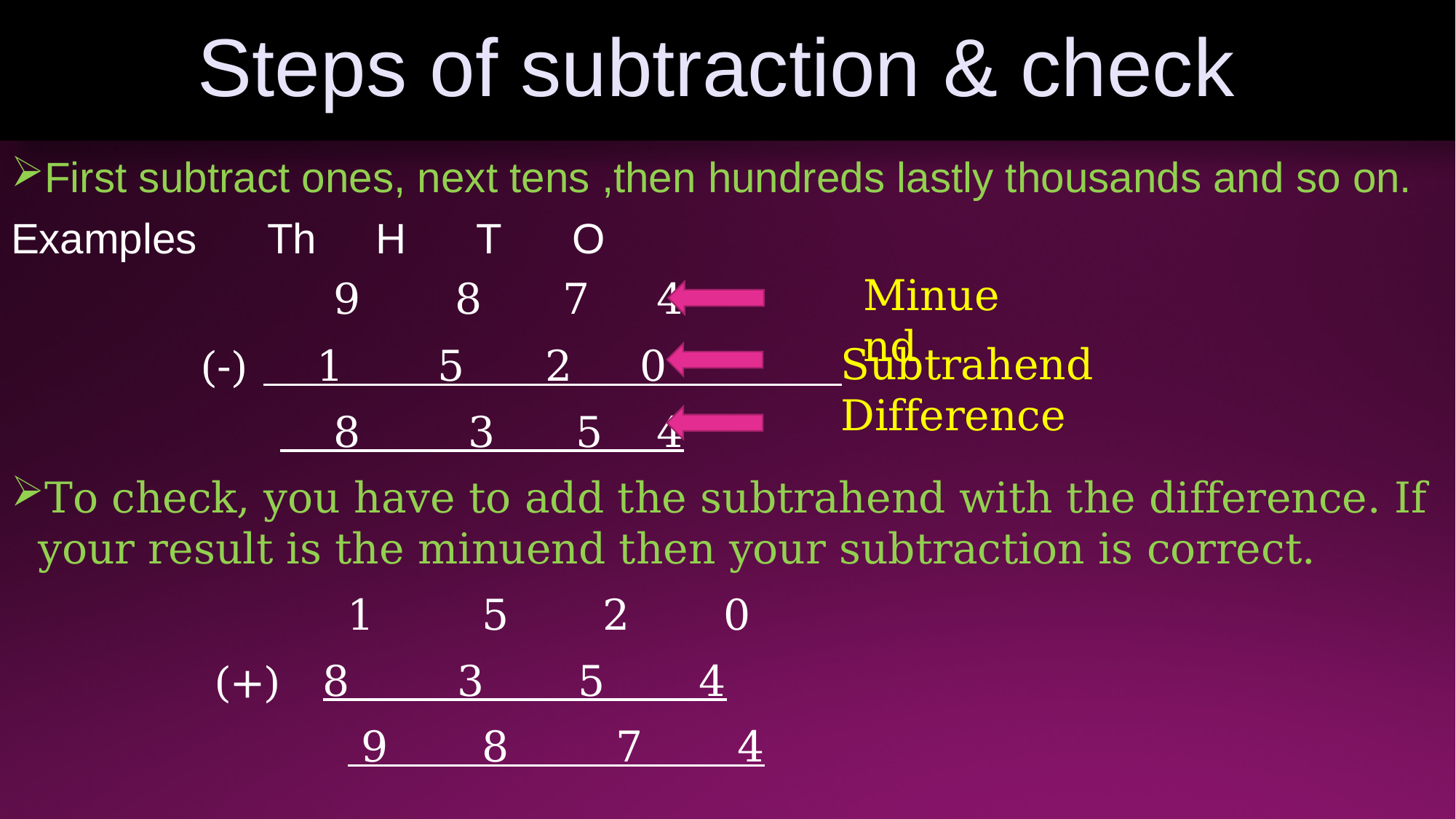

Steps of subtraction & check
First subtract ones, next tens ,then hundreds lastly thousands and so on.
Examples      Th     H      T      O
                        9       8      7     4
              (-)     1       5      2     0
                        8        3      5    4
To check, you have to add the subtrahend with the difference. If your result is the minuend then your subtraction is correct.
                         1        5       2       0
               (+)   8        3       5       4
                          9       8        7       4
Minuend

Subtrahend
Difference